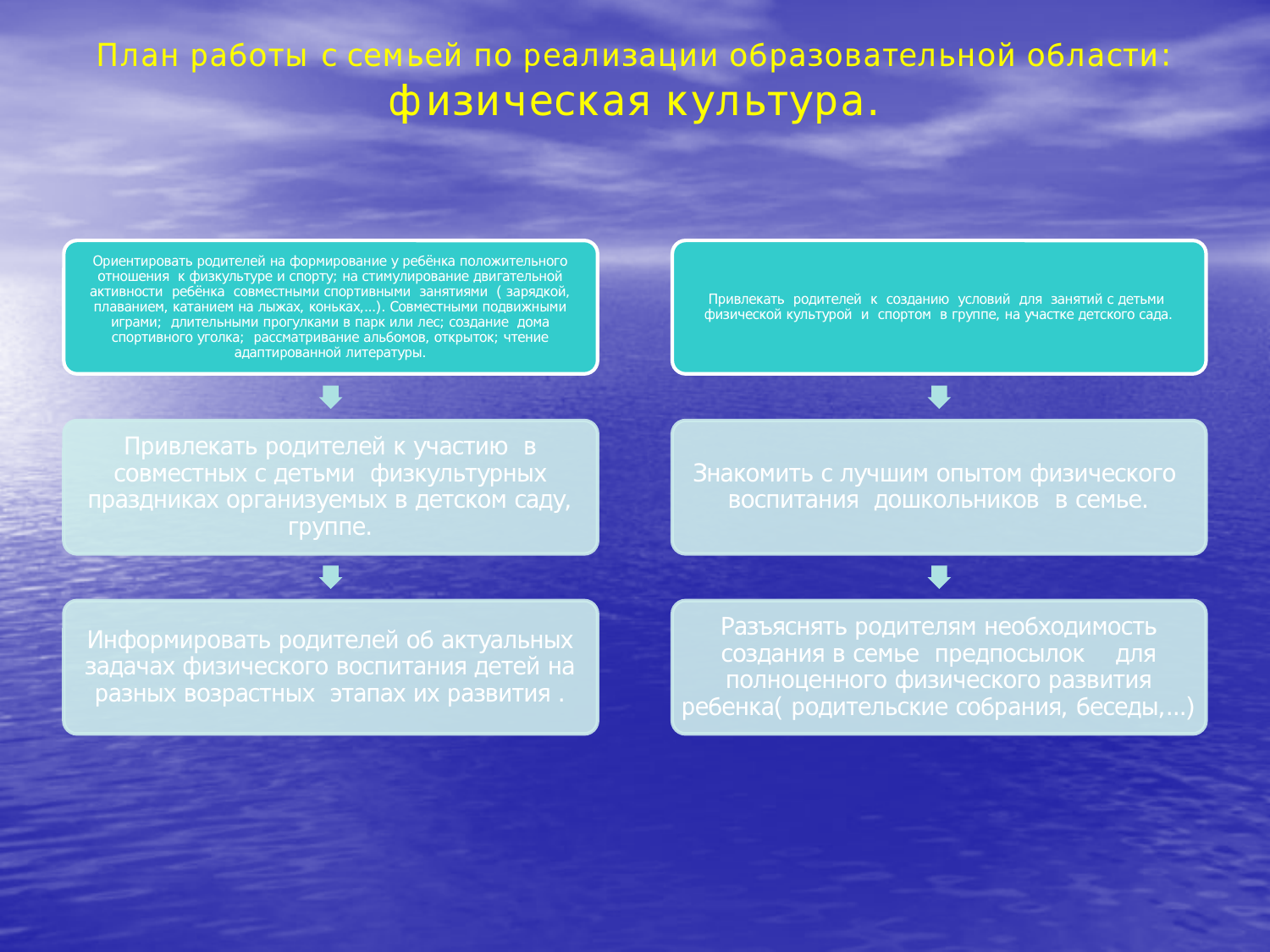

# План работы с семьей по реализации образовательной области: физическая культура.
Ориентировать родителей на формирование у ребёнка положительного отношения  к физкультуре и спорту; на стимулирование двигательной активности  ребёнка  совместными спортивными  занятиями  ( зарядкой, плаванием, катанием на лыжах, коньках,…). Совместными подвижными играми;  длительными прогулками в парк или лес; создание  дома спортивного уголка;  рассматривание альбомов, открыток; чтение адаптированной литературы.
Привлекать родителей к участию  в совместных с детьми  физкультурных праздниках организуемых в детском саду, группе.
Информировать родителей об актуальных задачах физического воспитания детей на разных возрастных  этапах их развития .
Привлекать  родителей  к  созданию  условий  для  занятий с детьми  физической культурой  и  спортом  в группе, на участке детского сада.
Знакомить с лучшим опытом физического  воспитания  дошкольников  в семье.
Разъяснять родителям необходимость создания в семье  предпосылок    для полноценного физического развития ребенка( родительские собрания, беседы,…)